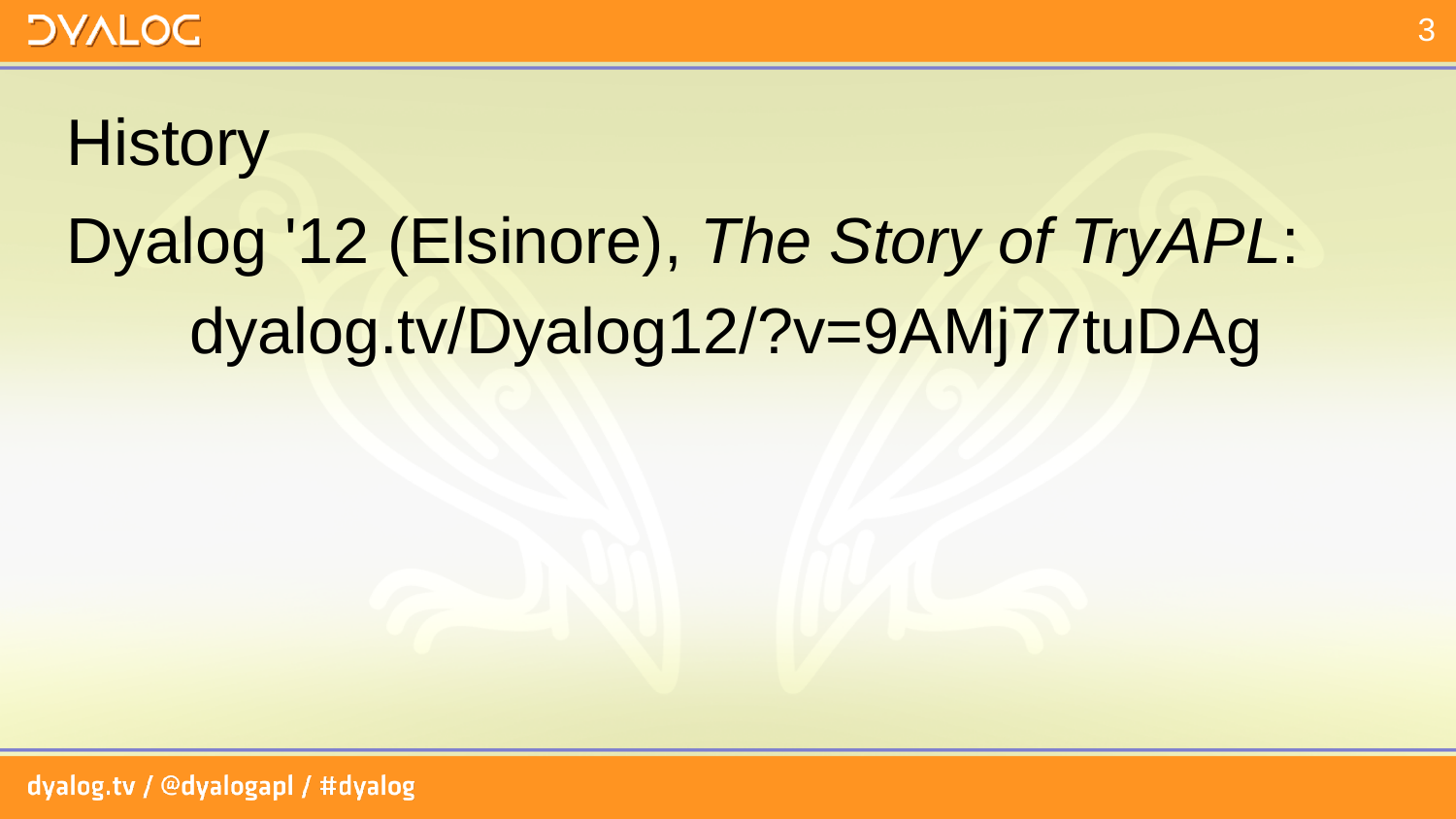

# History
Dyalog '12 (Elsinore), The Story of TryAPL:
 dyalog.tv/Dyalog12/?v=9AMj77tuDAg